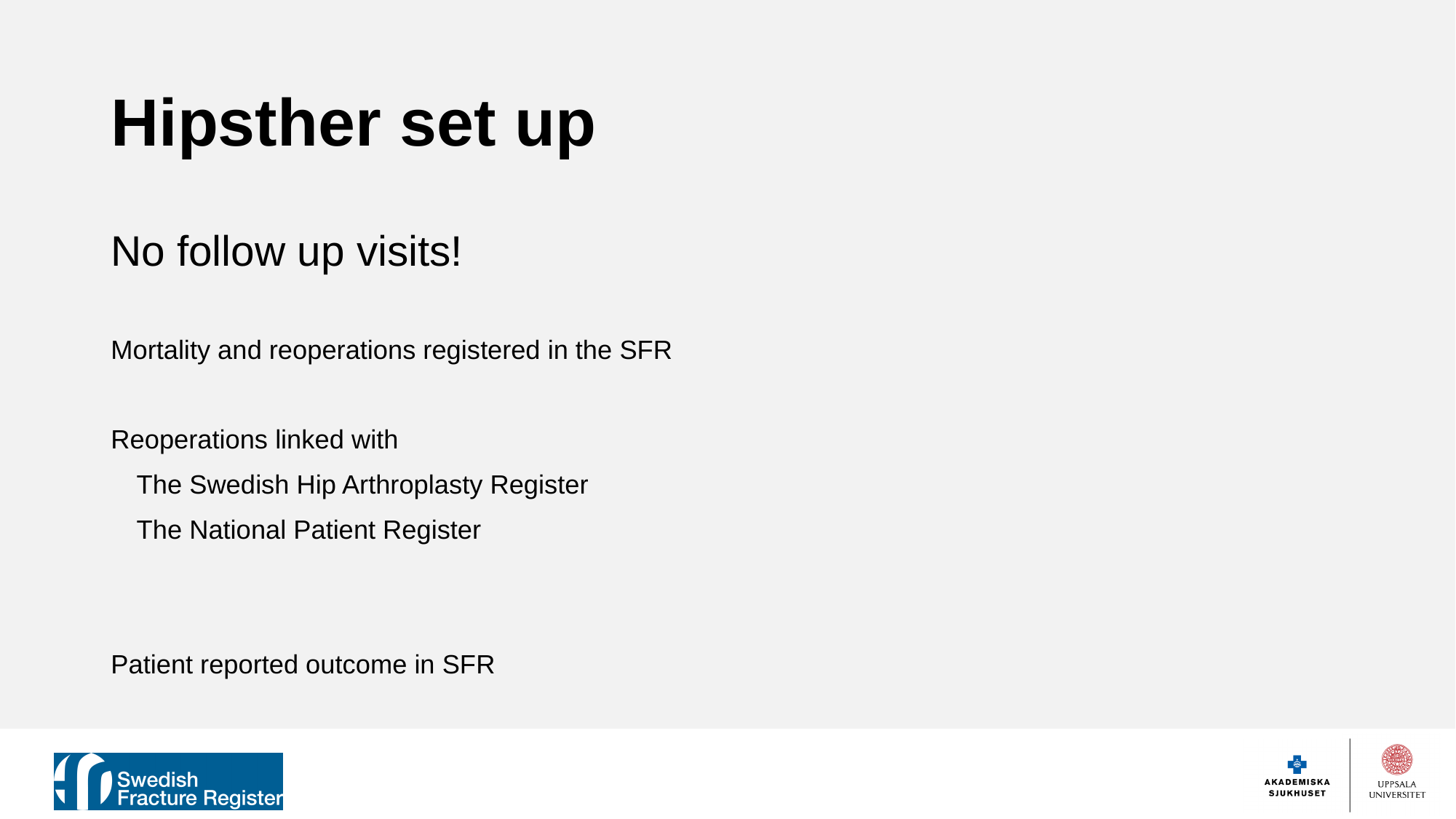

# Hipsther set up
No follow up visits!

Mortality and reoperations registered in the SFR

Reoperations linked with
	The Swedish Hip Arthroplasty Register
	The National Patient Register

Patient reported outcome in SFR